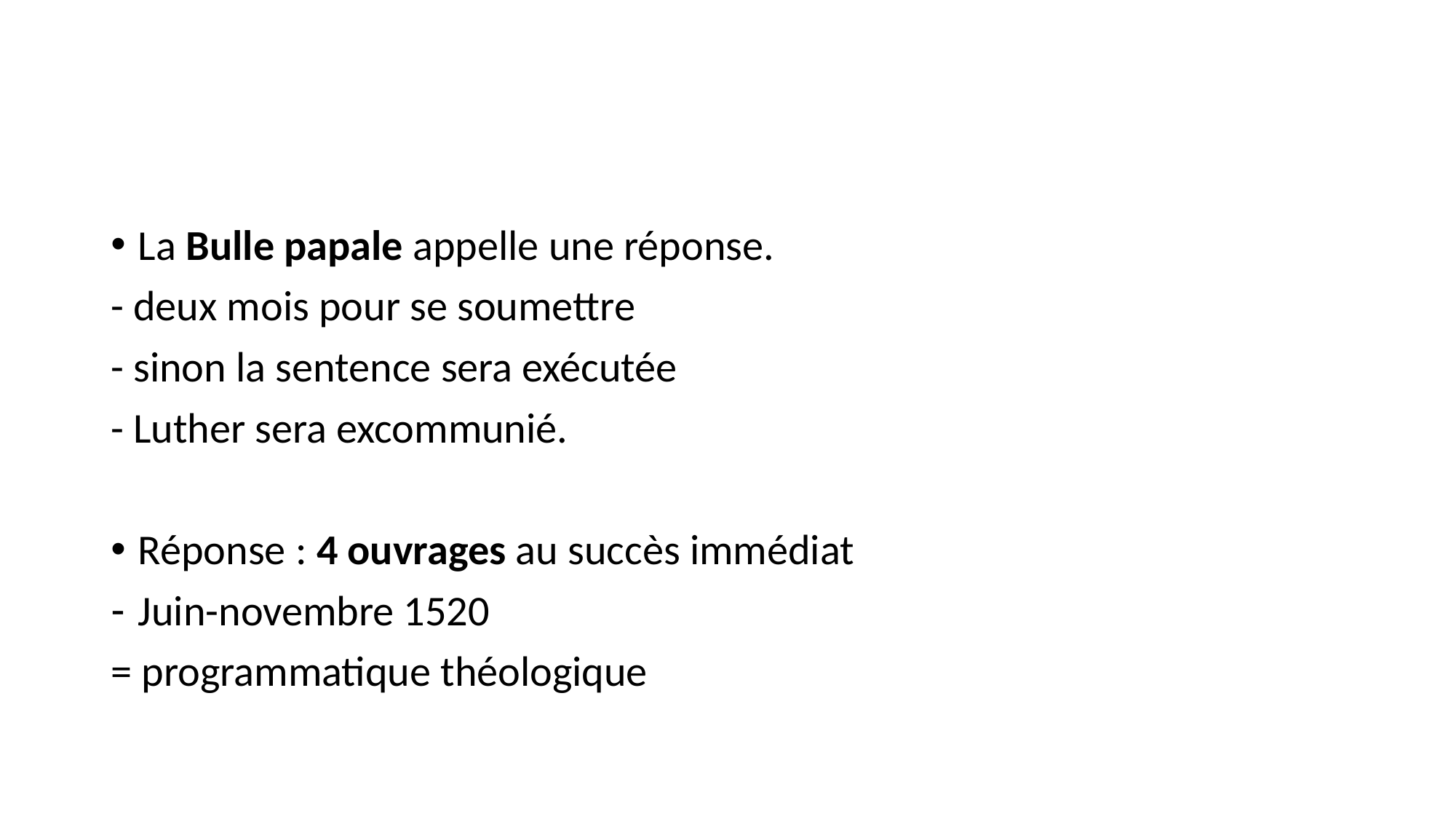

#
La Bulle papale appelle une réponse.
- deux mois pour se soumettre
- sinon la sentence sera exécutée
- Luther sera excommunié.

Réponse : 4 ouvrages au succès immédiat
Juin-novembre 1520
= programmatique théologique